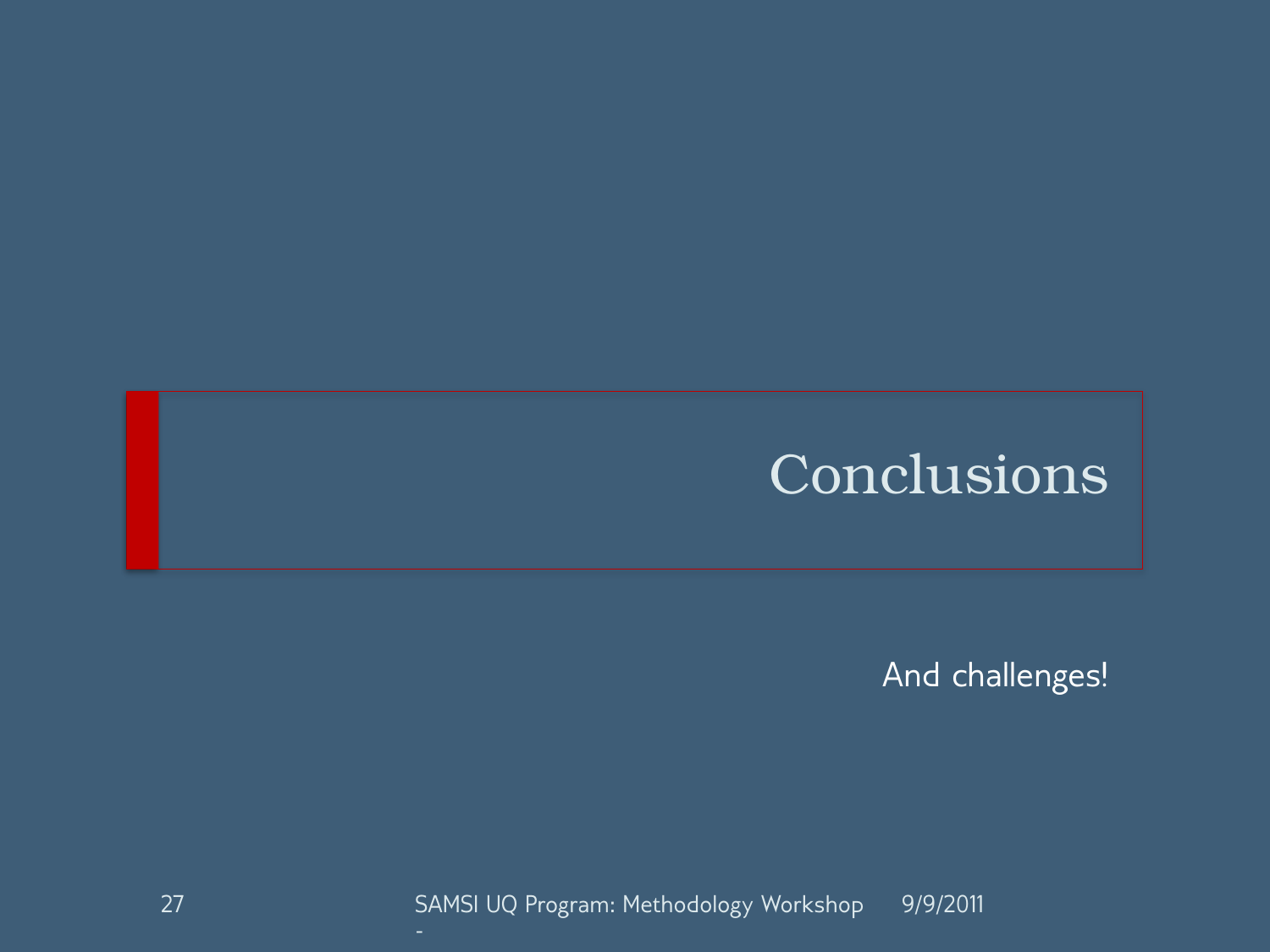

# Conclusions

And challenges!
27
SAMSI UQ Program: Methodology Workshop -
9/9/2011